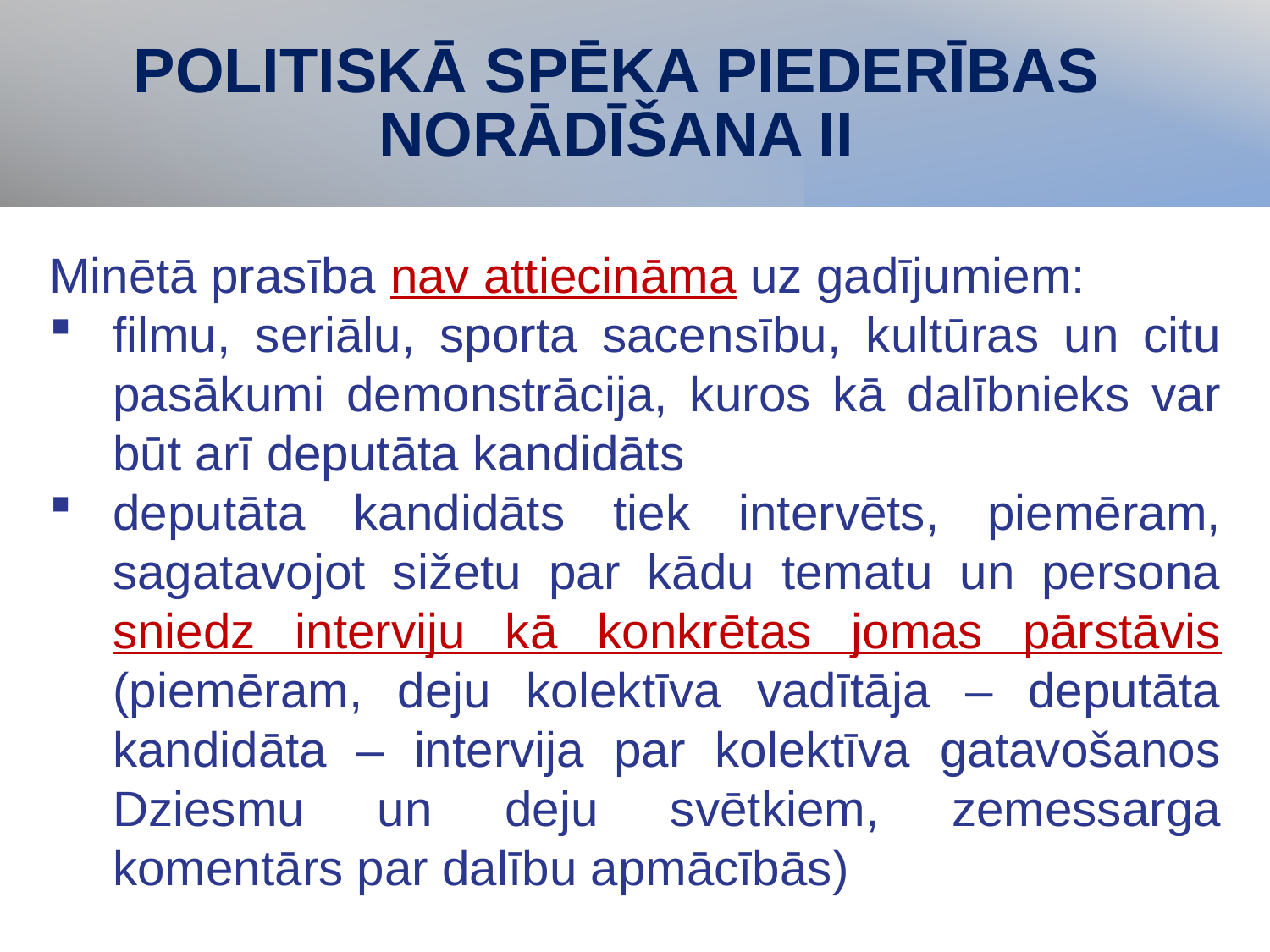

# POLITISKĀ SPĒKA PIEDERĪBAS NORĀDĪŠANA II
Minētā prasība nav attiecināma uz gadījumiem:
filmu, seriālu, sporta sacensību, kultūras un citu pasākumi demonstrācija, kuros kā dalībnieks var būt arī deputāta kandidāts
deputāta kandidāts tiek intervēts, piemēram, sagatavojot sižetu par kādu tematu un persona sniedz interviju kā konkrētas jomas pārstāvis (piemēram, deju kolektīva vadītāja – deputāta kandidāta – intervija par kolektīva gatavošanos Dziesmu un deju svētkiem, zemessarga komentārs par dalību apmācībās)